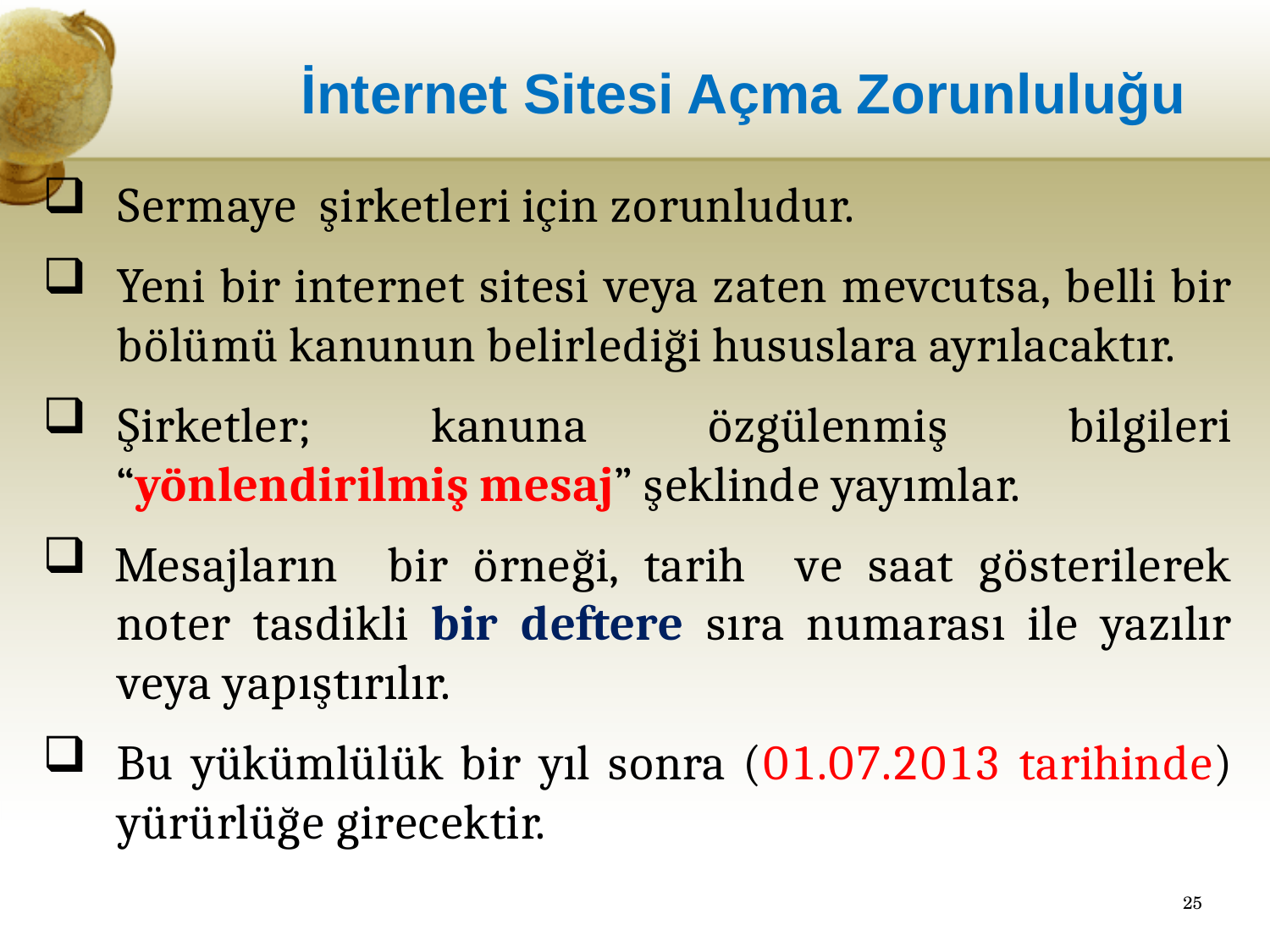

# İnternet Sitesi Açma Zorunluluğu
Sermaye  şirketleri için zorunludur.
Yeni bir internet sitesi veya zaten mevcutsa, belli bir bölümü kanunun belirlediği hususlara ayrılacaktır.
Şirketler; kanuna özgülenmiş bilgileri “yönlendirilmiş mesaj” şeklinde yayımlar.
Mesajların  bir örneği, tarih  ve saat gösterilerek noter tasdikli bir deftere sıra numarası ile yazılır veya yapıştırılır.
Bu yükümlülük bir yıl sonra (01.07.2013 tarihinde) yürürlüğe girecektir.

25